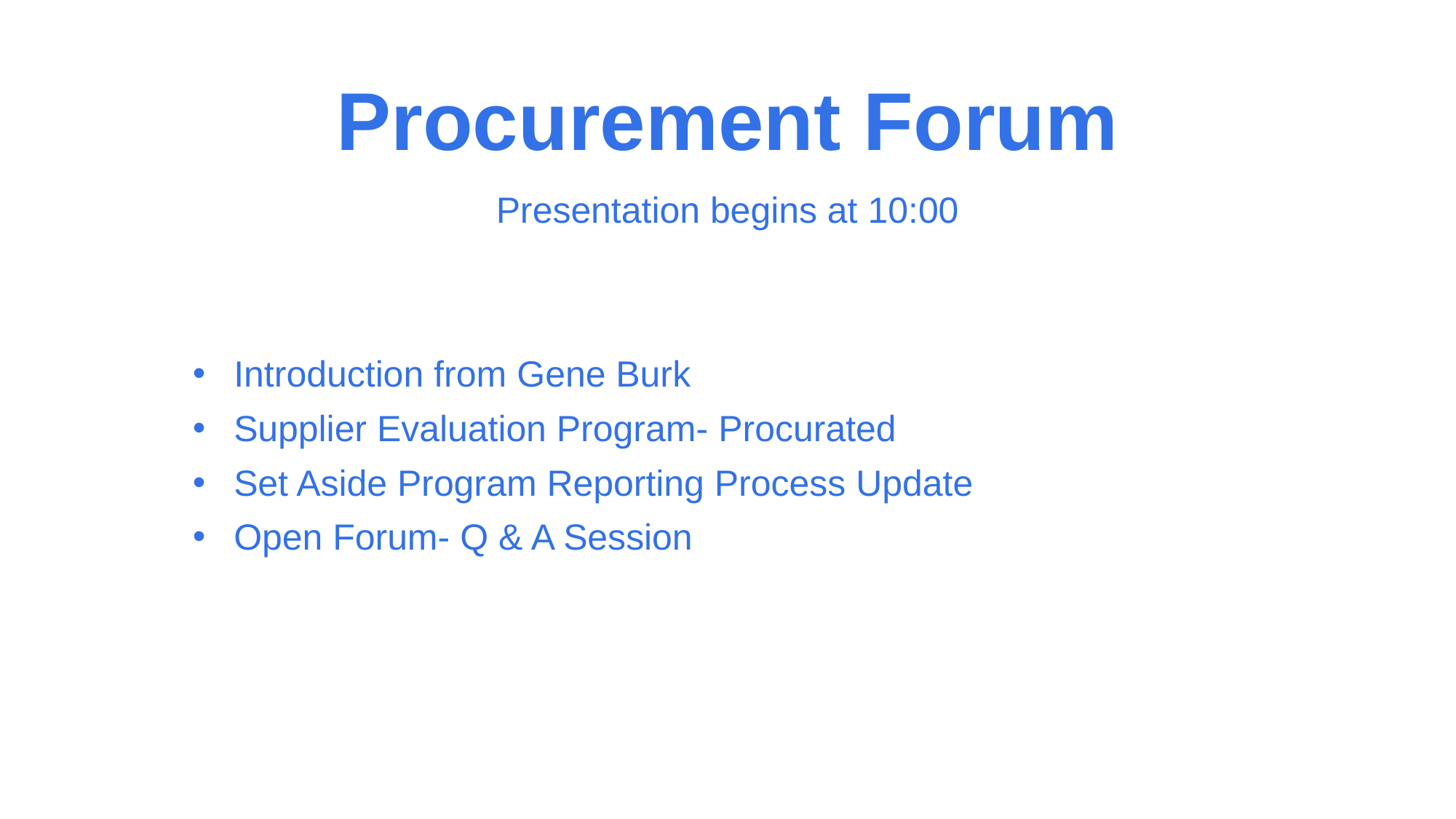

# Procurement Forum
Presentation begins at 10:00

Introduction from Gene Burk
Supplier Evaluation Program- Procurated
Set Aside Program Reporting Process Update
Open Forum- Q & A Session